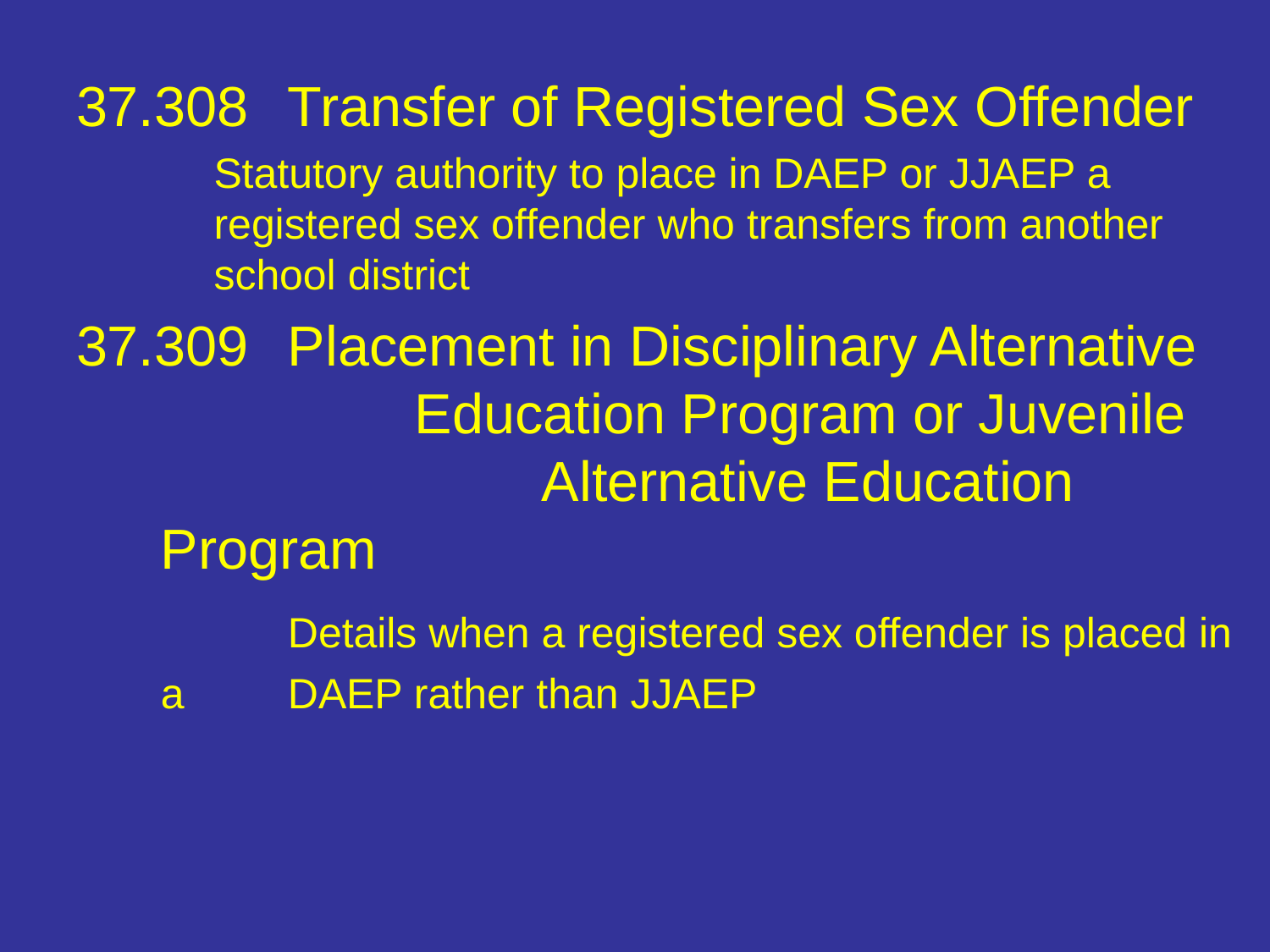

37.308	Transfer of Registered Sex Offender
	Statutory authority to place in DAEP or JJAEP a registered sex offender who transfers from another school district
37.309	Placement in Disciplinary Alternative 		Education Program or Juvenile 			Alternative Education Program
		Details when a registered sex offender is placed in a 	DAEP rather than JJAEP